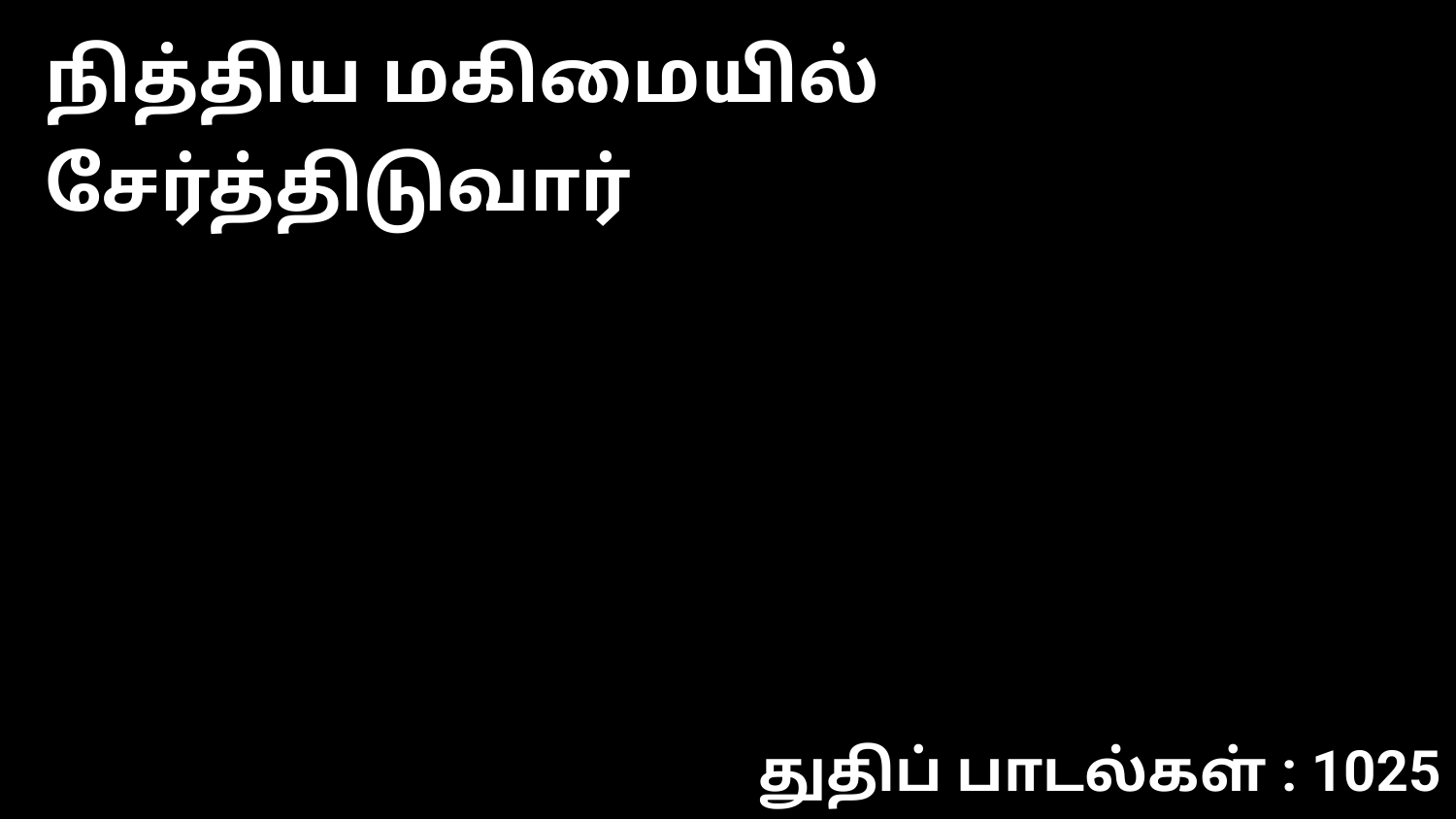

நித்திய மகிமையில் சேர்த்திடுவார்
துதிப் பாடல்கள் : 1025